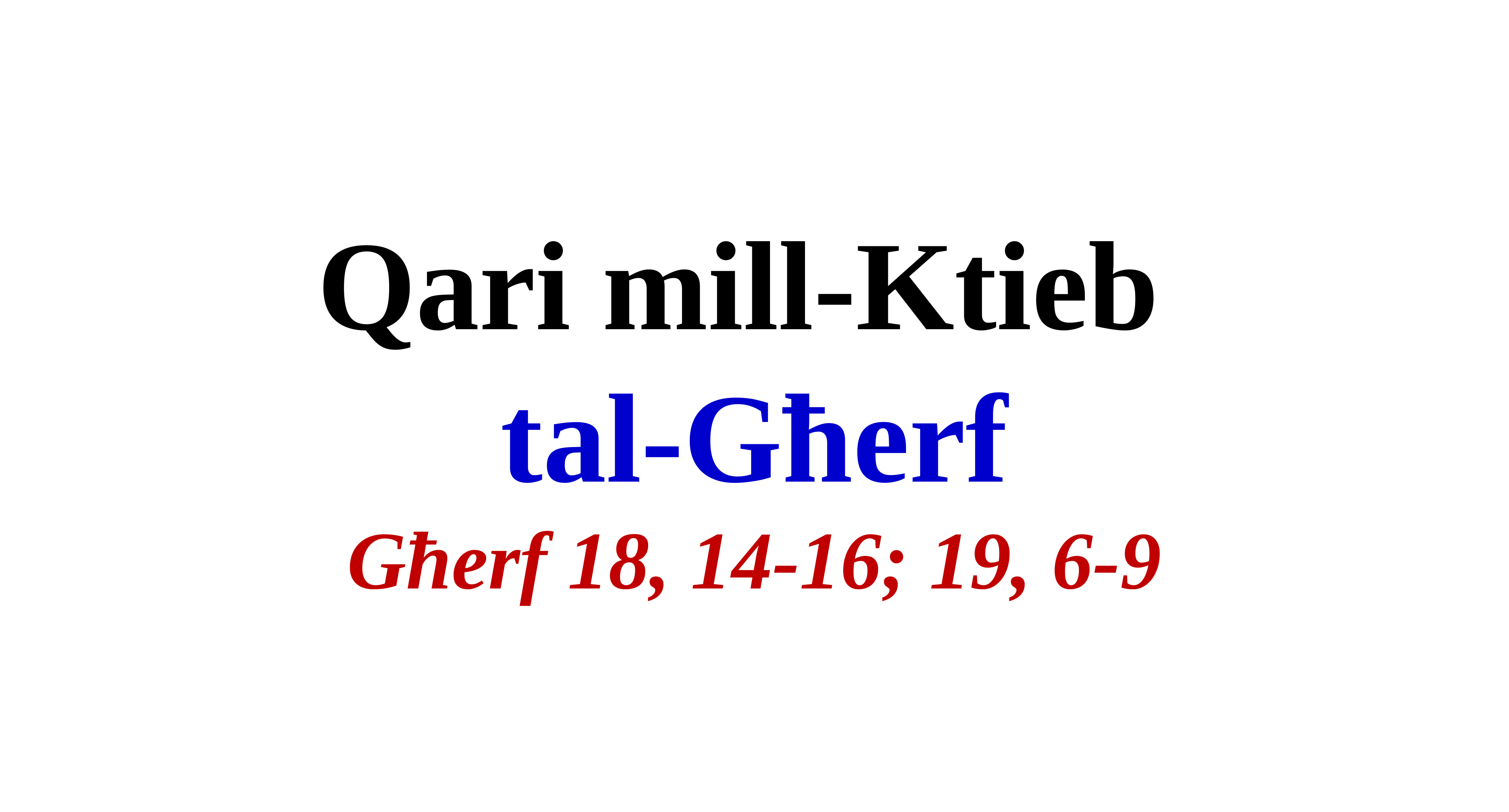

Qari mill-Ktieb
tal-Għerf
Għerf 18, 14-16; 19, 6-9